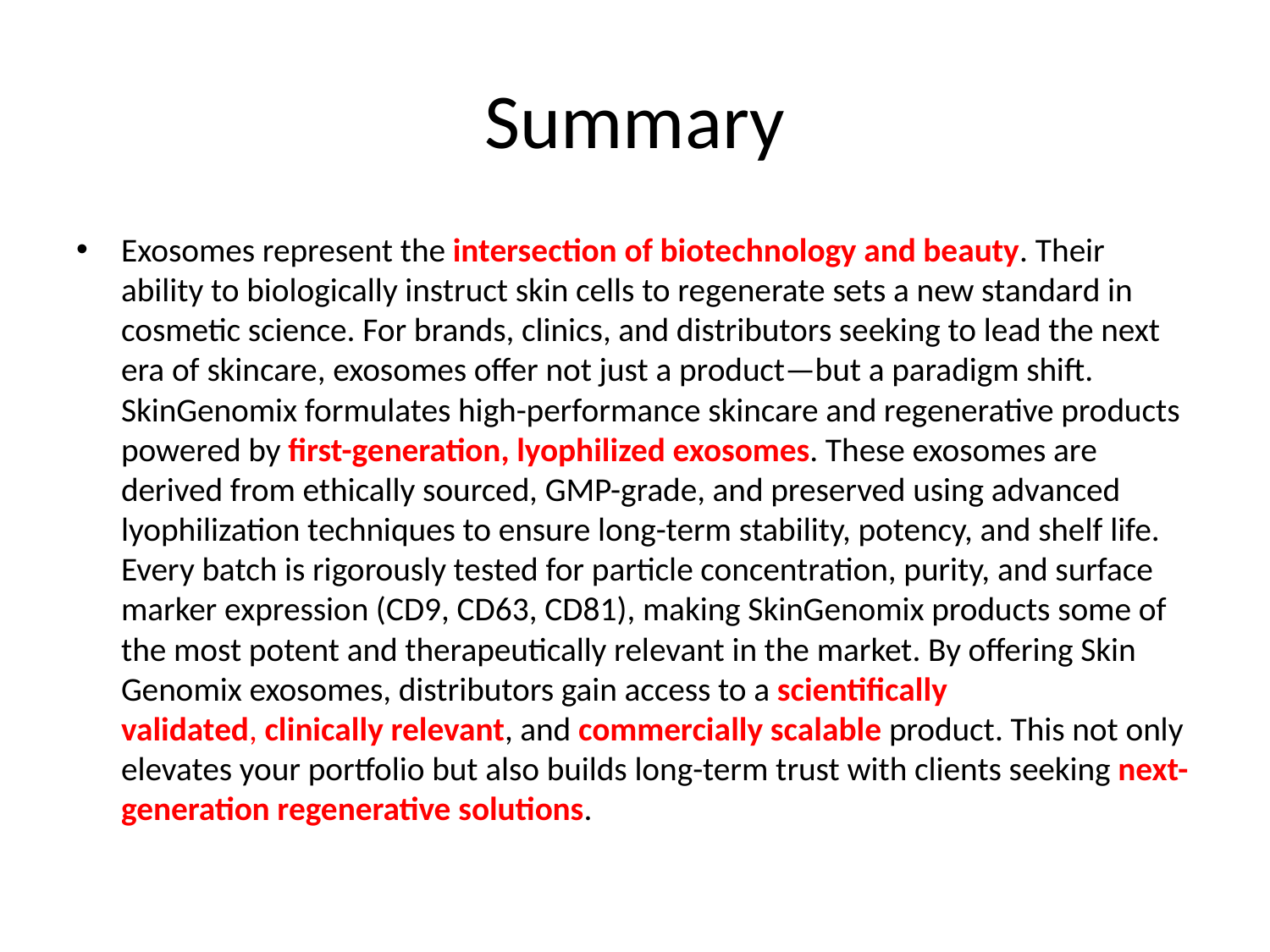

# Summary
Exosomes represent the intersection of biotechnology and beauty. Their ability to biologically instruct skin cells to regenerate sets a new standard in cosmetic science. For brands, clinics, and distributors seeking to lead the next era of skincare, exosomes offer not just a product—but a paradigm shift. SkinGenomix formulates high-performance skincare and regenerative products powered by first-generation, lyophilized exosomes. These exosomes are derived from ethically sourced, GMP-grade, and preserved using advanced lyophilization techniques to ensure long-term stability, potency, and shelf life. Every batch is rigorously tested for particle concentration, purity, and surface marker expression (CD9, CD63, CD81), making SkinGenomix products some of the most potent and therapeutically relevant in the market. By offering Skin Genomix exosomes, distributors gain access to a scientifically validated, clinically relevant, and commercially scalable product. This not only elevates your portfolio but also builds long-term trust with clients seeking next-generation regenerative solutions.